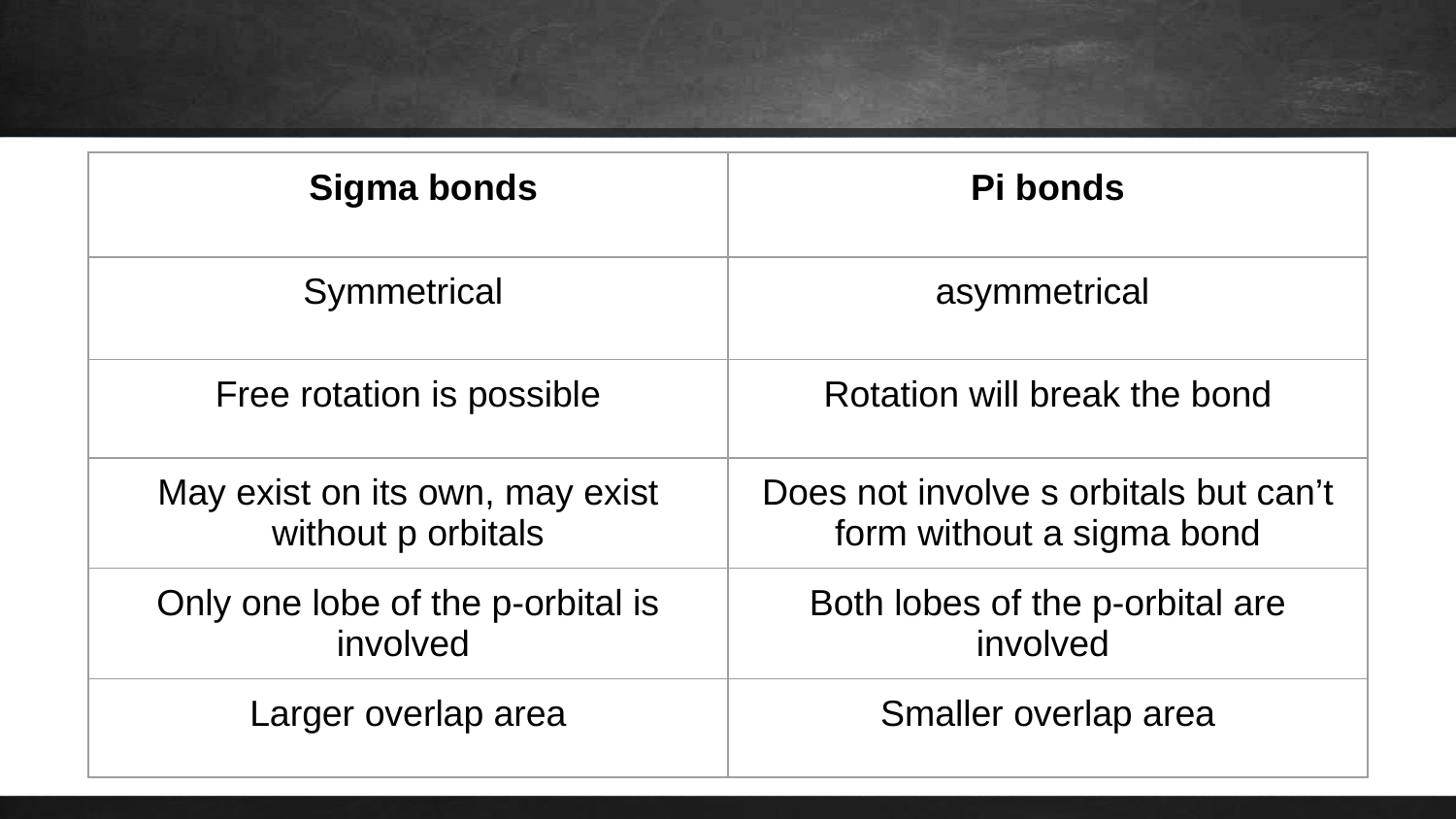

| Sigma bonds | Pi bonds |
| --- | --- |
| Symmetrical | asymmetrical |
| Free rotation is possible | Rotation will break the bond |
| May exist on its own, may exist without p orbitals | Does not involve s orbitals but can’t form without a sigma bond |
| Only one lobe of the p-orbital is involved | Both lobes of the p-orbital are involved |
| Larger overlap area | Smaller overlap area |
#